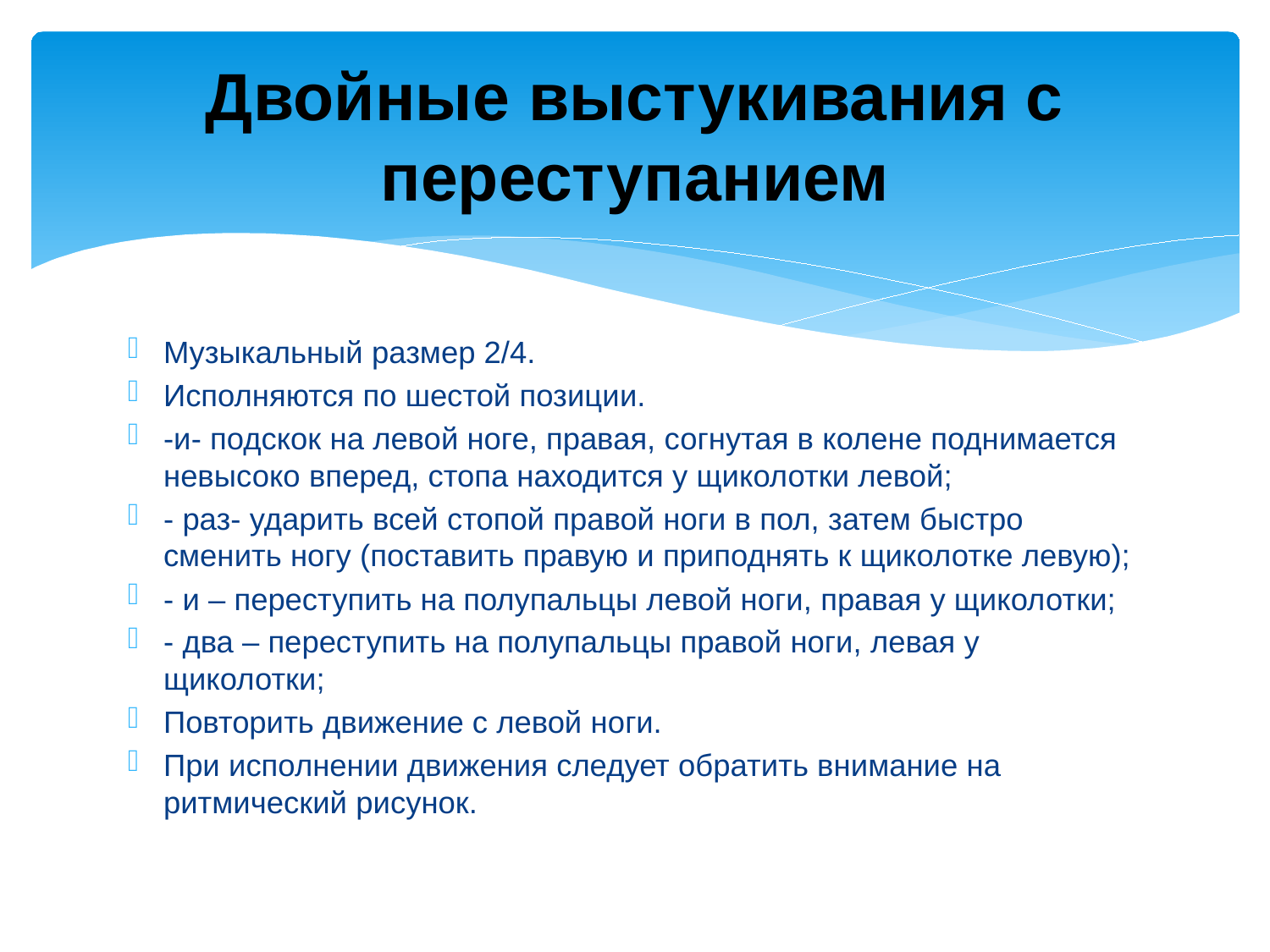

# Двойные выстукивания с переступанием
Музыкальный размер 2/4.
Исполняются по шестой позиции.
-и- подскок на левой ноге, правая, согнутая в колене поднимается невысоко вперед, стопа находится у щиколотки левой;
- раз- ударить всей стопой правой ноги в пол, затем быстро сменить ногу (поставить правую и приподнять к щиколотке левую);
- и – переступить на полупальцы левой ноги, правая у щиколотки;
- два – переступить на полупальцы правой ноги, левая у щиколотки;
Повторить движение с левой ноги.
При исполнении движения следует обратить внимание на ритмический рисунок.